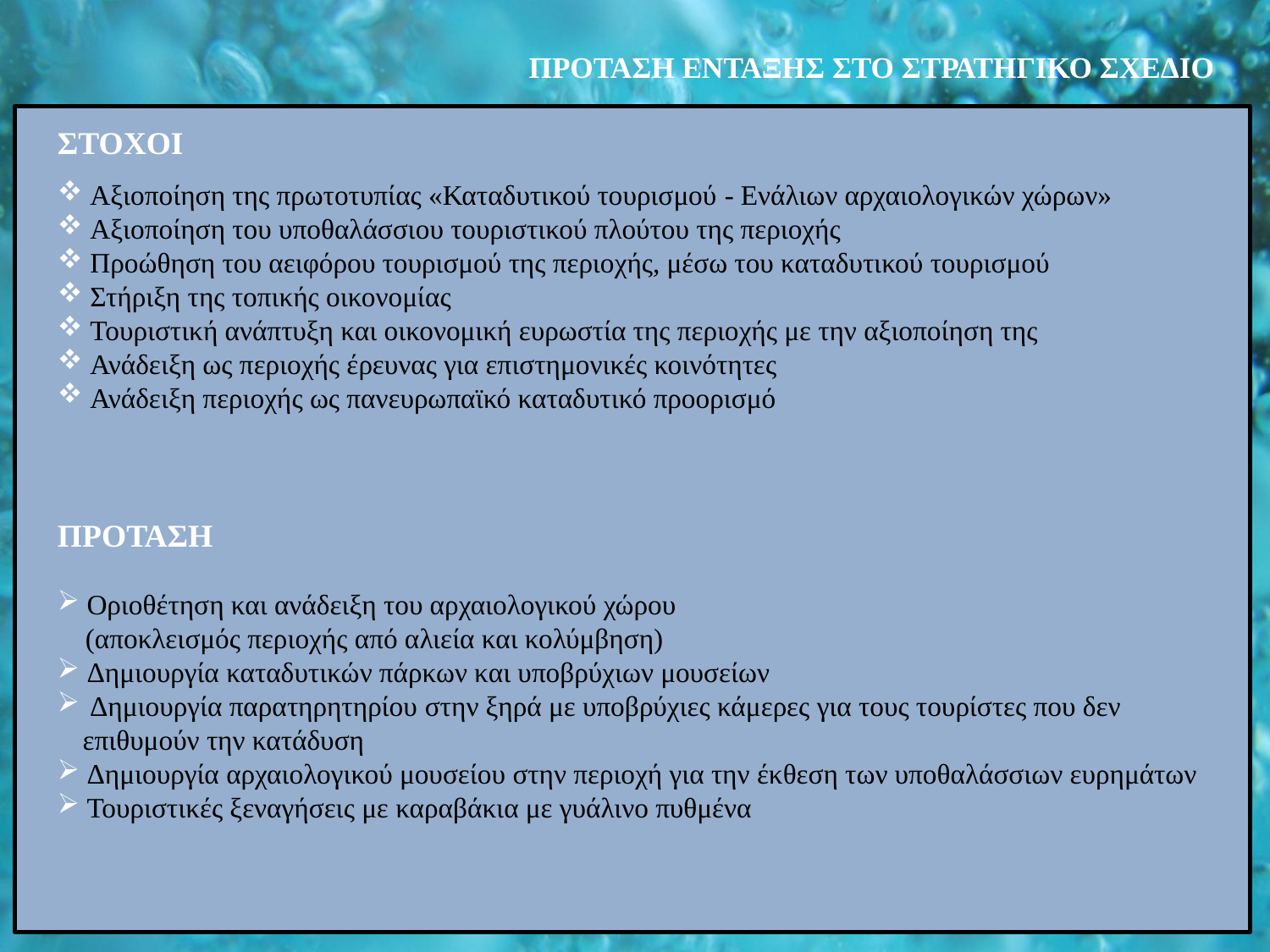

ΠΡΟΤΑΣΗ ΕΝΤΑΞΗΣ ΣΤΟ ΣΤΡΑΤΗΓΙΚΟ ΣΧΕΔΙΟ

ΣΤΟΧΟΙ

 Αξιοποίηση της πρωτοτυπίας «Καταδυτικού τουρισμού - Ενάλιων αρχαιολογικών χώρων»
 Αξιοποίηση του υποθαλάσσιου τουριστικού πλούτου της περιοχής
 Προώθηση του αειφόρου τουρισμού της περιοχής, μέσω του καταδυτικού τουρισμού
 Στήριξη της τοπικής οικονομίας
 Τουριστική ανάπτυξη και οικονομική ευρωστία της περιοχής με την αξιοποίηση της
 Ανάδειξη ως περιοχής έρευνας για επιστημονικές κοινότητες
 Ανάδειξη περιοχής ως πανευρωπαϊκό καταδυτικό προορισμό

ΠΡΟΤΑΣΗ

 Οριοθέτηση και ανάδειξη του αρχαιολογικού χώρου
    (αποκλεισμός περιοχής από αλιεία και κολύμβηση)
 Δημιουργία καταδυτικών πάρκων και υποβρύχιων μουσείων
 Δημιουργία παρατηρητηρίου στην ξηρά με υποβρύχιες κάμερες για τους τουρίστες που δεν   επιθυμούν την κατάδυση
 Δημιουργία αρχαιολογικού μουσείου στην περιοχή για την έκθεση των υποθαλάσσιων ευρημάτων
 Τουριστικές ξεναγήσεις με καραβάκια με γυάλινο πυθμένα